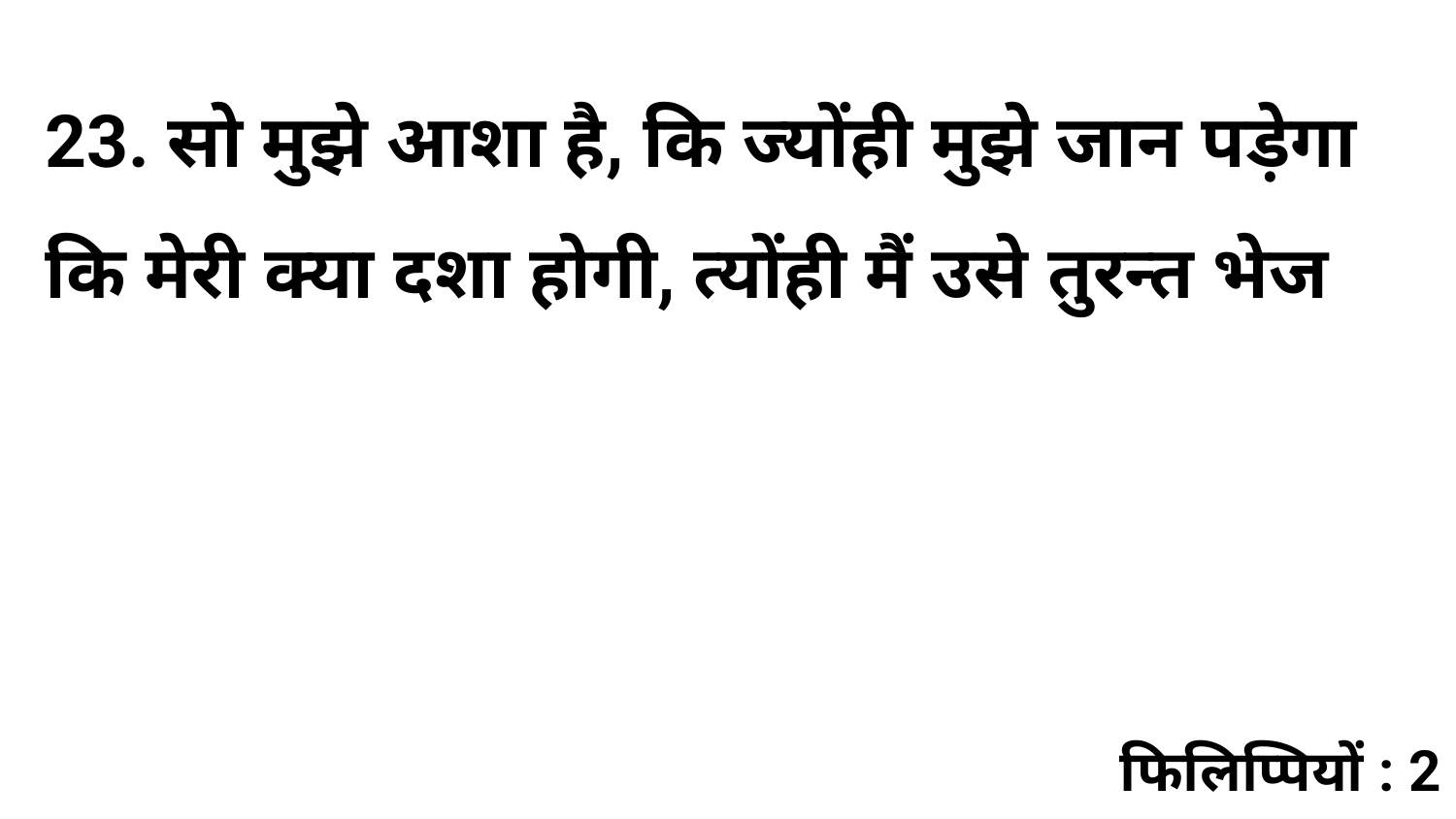

23. सो मुझे आशा है, कि ज्योंही मुझे जान पड़ेगा कि मेरी क्या दशा होगी, त्योंही मैं उसे तुरन्त भेज
फिलिप्पियों : 2